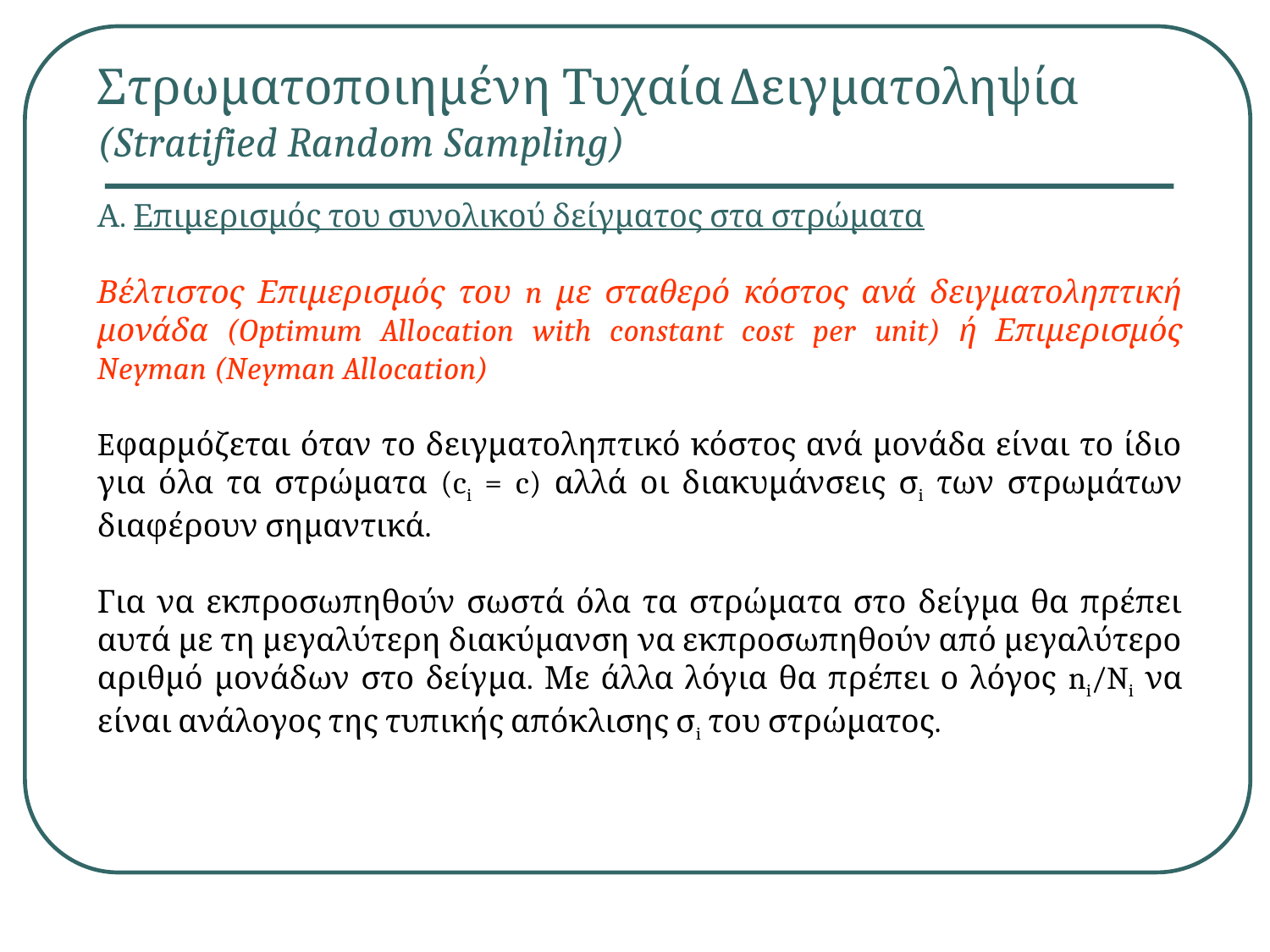

Στρωματοποιημένη Τυχαία Δειγματοληψία (Stratified Random Sampling)
Α. Επιμερισμός του συνολικού δείγματος στα στρώματα

Βέλτιστος Επιμερισμός του n με σταθερό κόστος ανά δειγματοληπτική μονάδα (Optimum Allocation with constant cost per unit) ή Επιμερισμός Neyman (Neyman Allocation)

Eφαρμόζεται όταν το δειγματοληπτικό κόστος ανά μονάδα είναι το ίδιο για όλα τα στρώματα (ci = c) αλλά οι διακυμάνσεις σi των στρωμάτων διαφέρουν σημαντικά.

Για να εκπροσωπηθούν σωστά όλα τα στρώματα στο δείγμα θα πρέπει αυτά με τη μεγαλύτερη διακύμανση να εκπροσωπηθούν από μεγαλύτερο αριθμό μονάδων στο δείγμα. Με άλλα λόγια θα πρέπει ο λόγος ni/Ni να είναι ανάλογος της τυπικής απόκλισης σi του στρώματος.